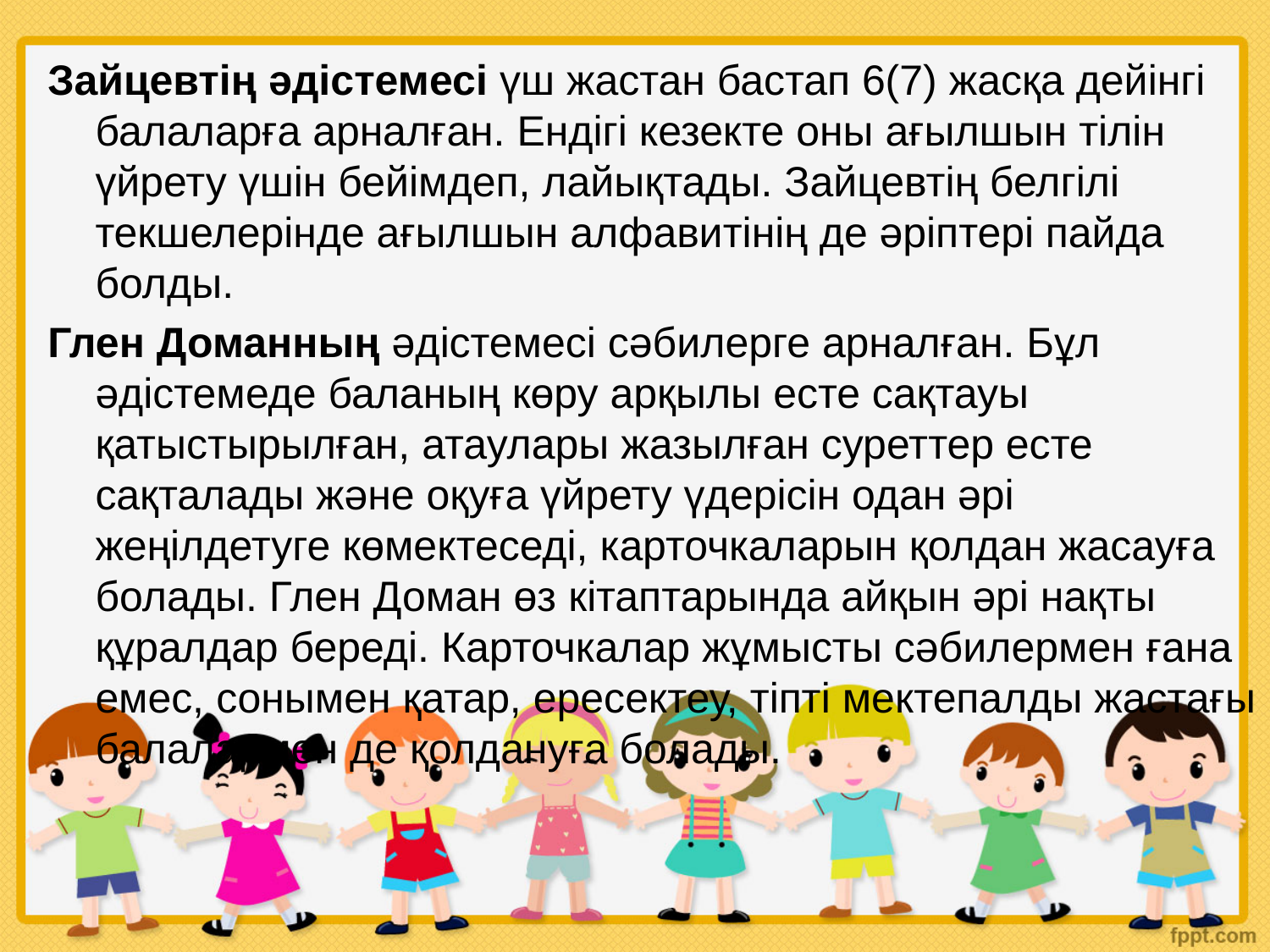

Зайцевтің әдістемесі үш жастан бастап 6(7) жасқа дейінгі балаларға арналған. Ендігі кезекте оны ағылшын тілін үйрету үшін бейімдеп, лайықтады. Зайцевтің белгілі текшелерінде ағылшын алфавитінің де әріптері пайда болды.
Глен Доманның әдістемесі сәбилерге арналған. Бұл әдістемеде баланың көру арқылы есте сақтауы қатыстырылған, атаулары жазылған суреттер есте сақталады және оқуға үйрету үдерісін одан әрі жеңілдетуге көмектеседі, карточкаларын қолдан жасауға болады. Глен Доман өз кітаптарында айқын әрі нақты құралдар береді. Карточкалар жұмысты сәбилермен ғана емес, сонымен қатар, ересектеу, тіпті мектепалды жастағы балалармен де қолдануға болады.